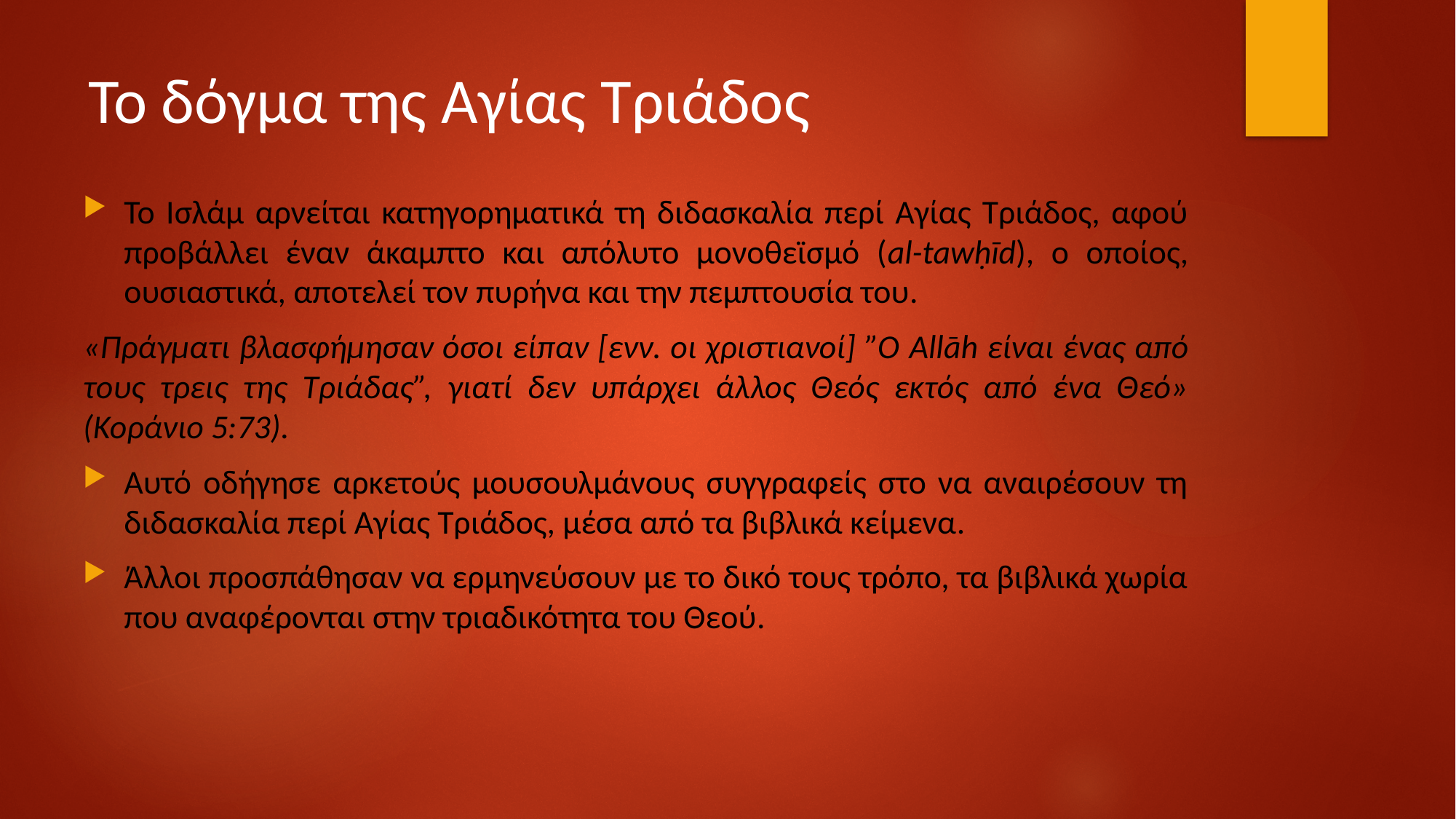

# Το δόγμα της Αγίας Τριάδος
Το Ισλάμ αρνείται κατηγορηματικά τη διδασκαλία περί Αγίας Τριάδος, αφού προβάλλει έναν άκαμπτο και απόλυτο μονοθεϊσμό (al-tawḥīd), ο οποίος, ουσιαστικά, αποτελεί τον πυρήνα και την πεμπτουσία του.
«Πράγματι βλασφήμησαν όσοι είπαν [ενν. οι χριστιανοί] ”Ο Allāh είναι ένας από τους τρεις της Τριάδας”, γιατί δεν υπάρχει άλλος Θεός εκτός από ένα Θεό» (Κοράνιο 5:73).
Αυτό οδήγησε αρκετούς μουσουλμάνους συγγραφείς στο να αναιρέσουν τη διδασκαλία περί Αγίας Τριάδος, μέσα από τα βιβλικά κείμενα.
Άλλοι προσπάθησαν να ερμηνεύσουν με το δικό τους τρόπο, τα βιβλικά χωρία που αναφέρονται στην τριαδικότητα του Θεού.